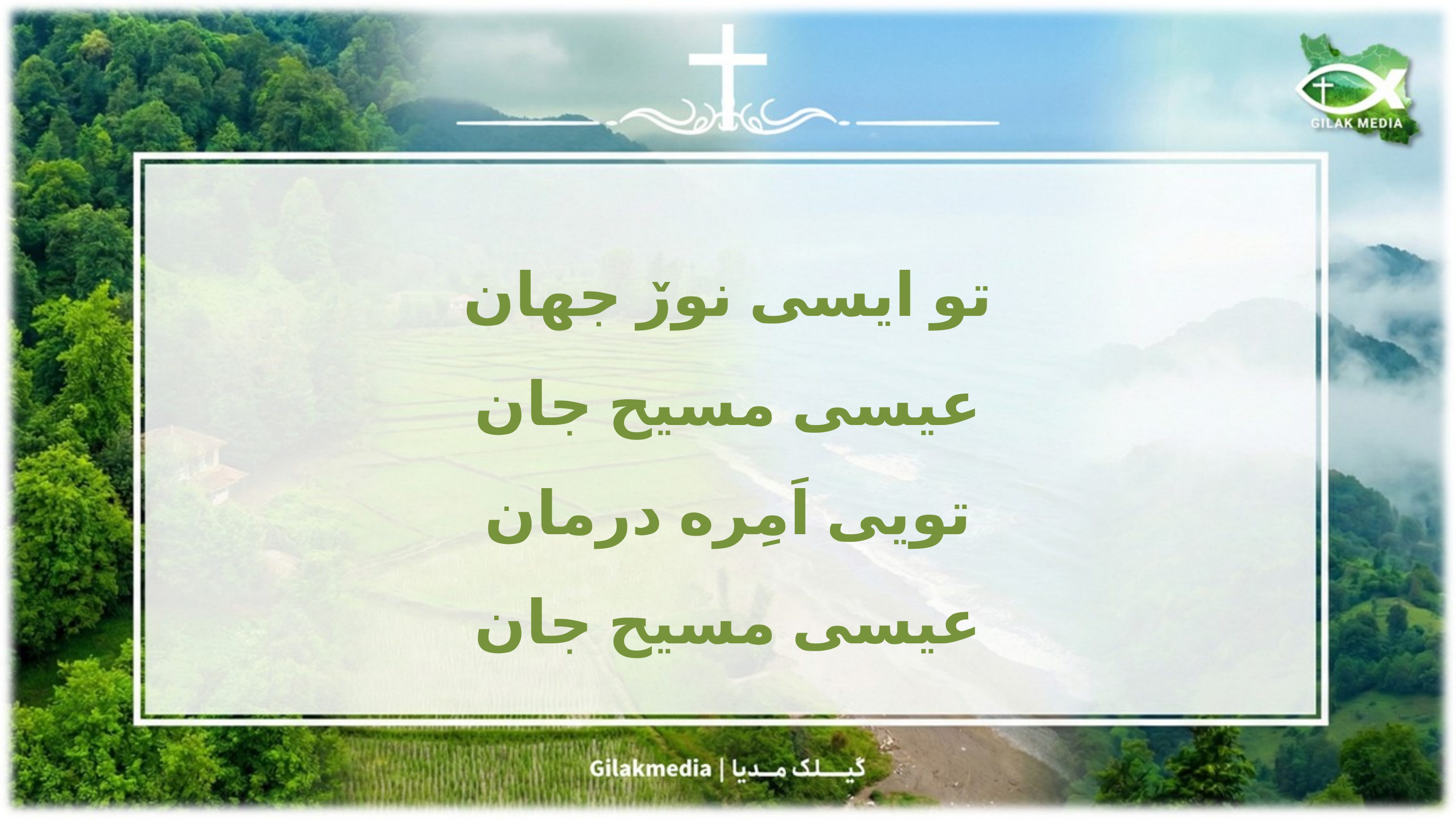

تو ایسی نورٚ جهان
 عیسی مسیح جان
تویی اَمِره درمان
 عیسی مسیح جان